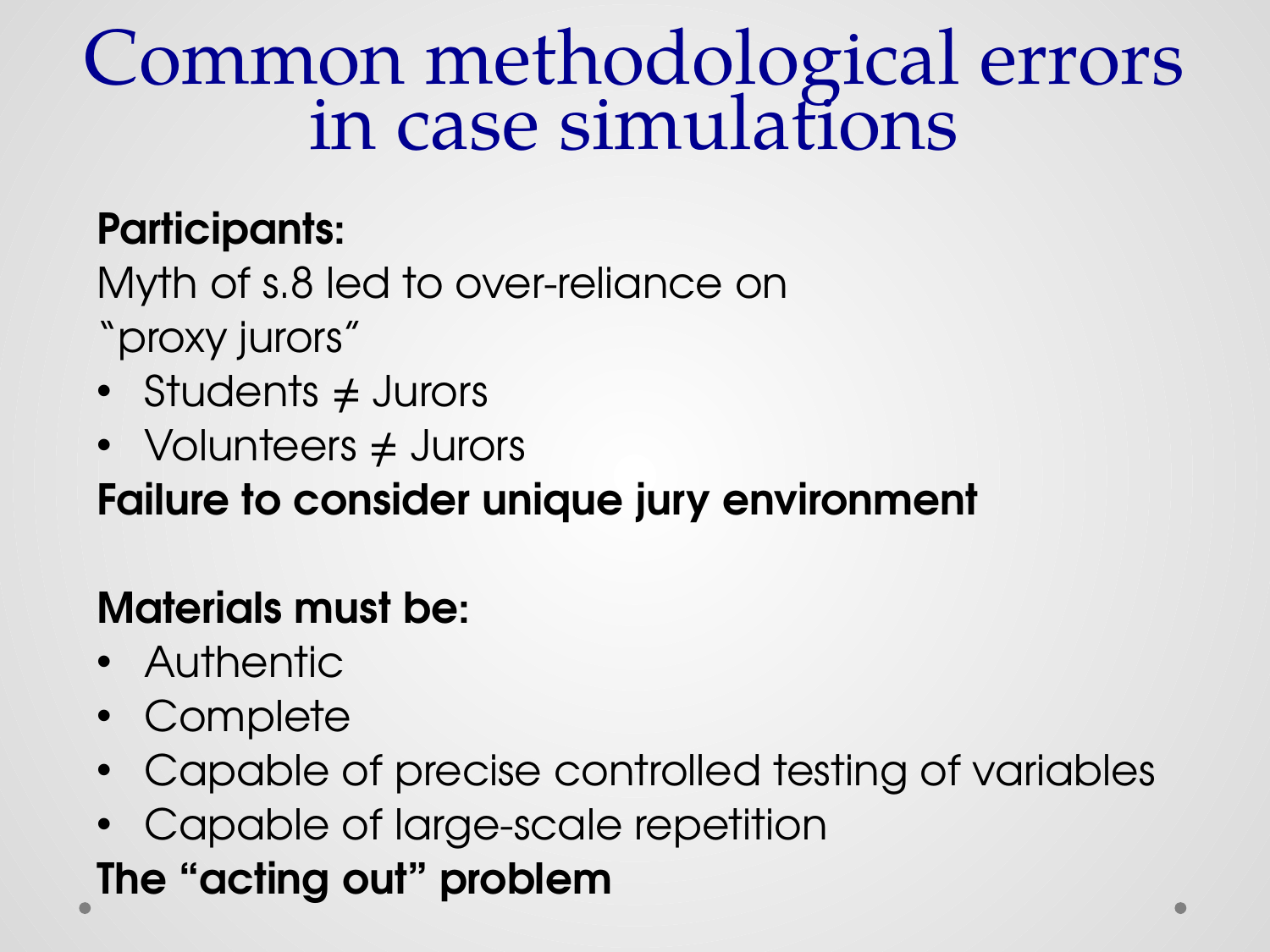

# Common methodological errors in case simulations
Participants:
Myth of s.8 led to over-reliance on
“proxy jurors”
Students ≠ Jurors
Volunteers ≠ Jurors
Failure to consider unique jury environment

Materials must be:
Authentic
Complete
Capable of precise controlled testing of variables
Capable of large-scale repetition
The “acting out” problem